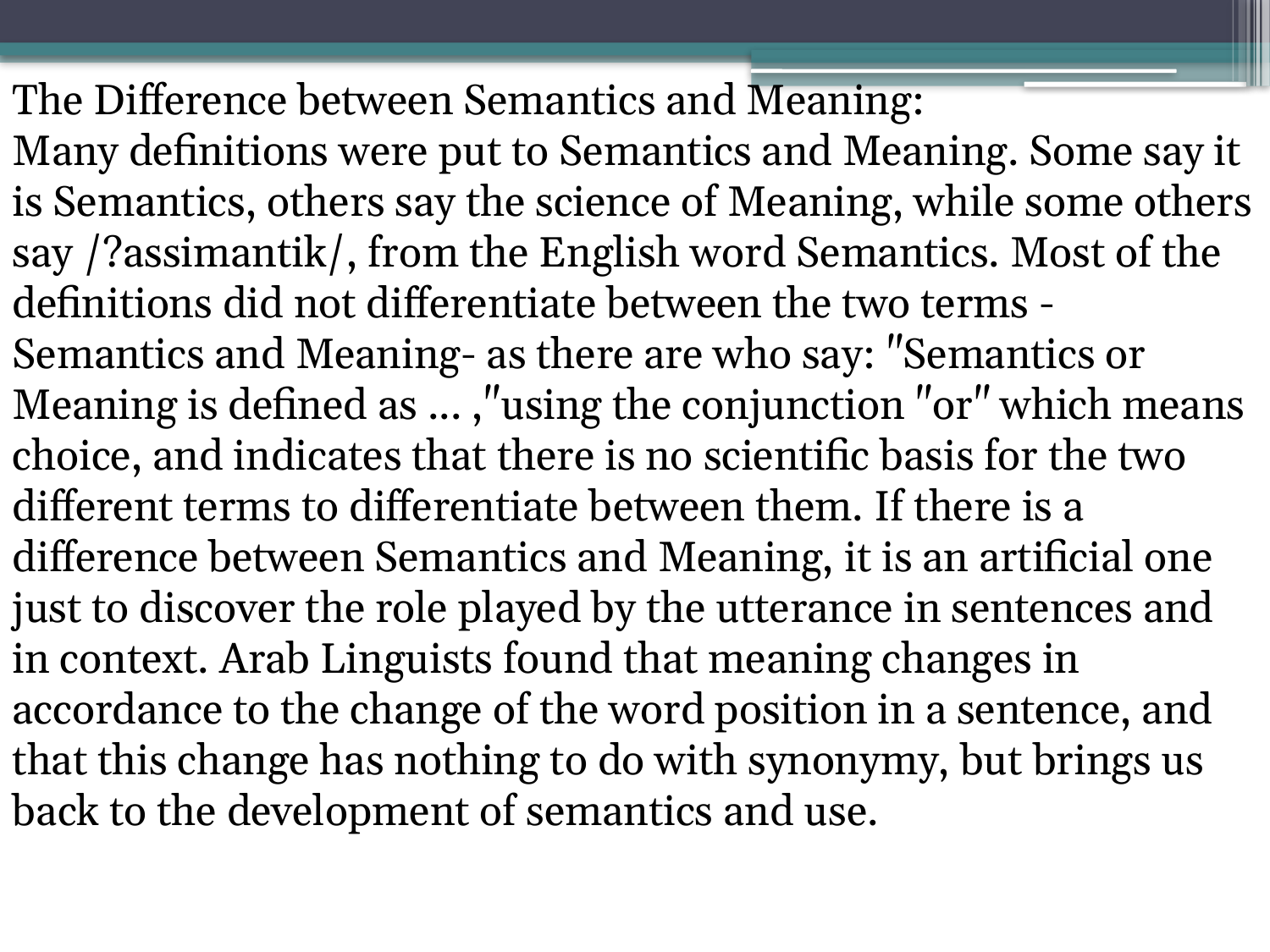

The Difference between Semantics and Meaning:
Many definitions were put to Semantics and Meaning. Some say it is Semantics, others say the science of Meaning, while some others say /?assimantik/, from the English word Semantics. Most of the definitions did not differentiate between the two terms - Semantics and Meaning- as there are who say: "Semantics or Meaning is defined as ... ,"using the conjunction "or" which means choice, and indicates that there is no scientific basis for the two different terms to differentiate between them. If there is a difference between Semantics and Meaning, it is an artificial one just to discover the role played by the utterance in sentences and in context. Arab Linguists found that meaning changes in accordance to the change of the word position in a sentence, and that this change has nothing to do with synonymy, but brings us back to the development of semantics and use.